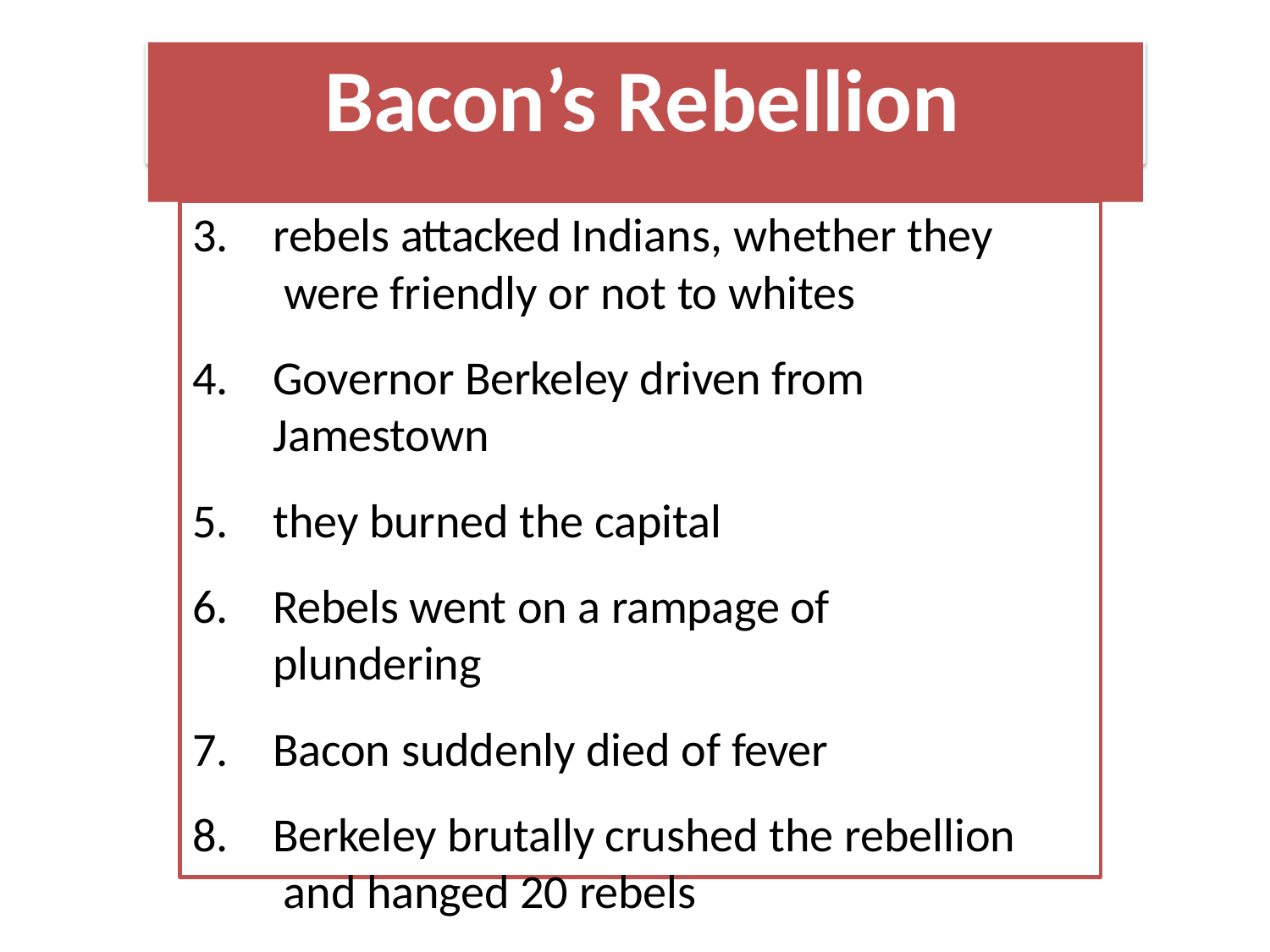

# Bacon’s Rebellion

rebels attacked Indians, whether they  were friendly or not to whites
Governor Berkeley driven from
Jamestown
they burned the capital
Rebels went on a rampage of plundering
Bacon suddenly died of fever
Berkeley brutally crushed the rebellion  and hanged 20 rebels